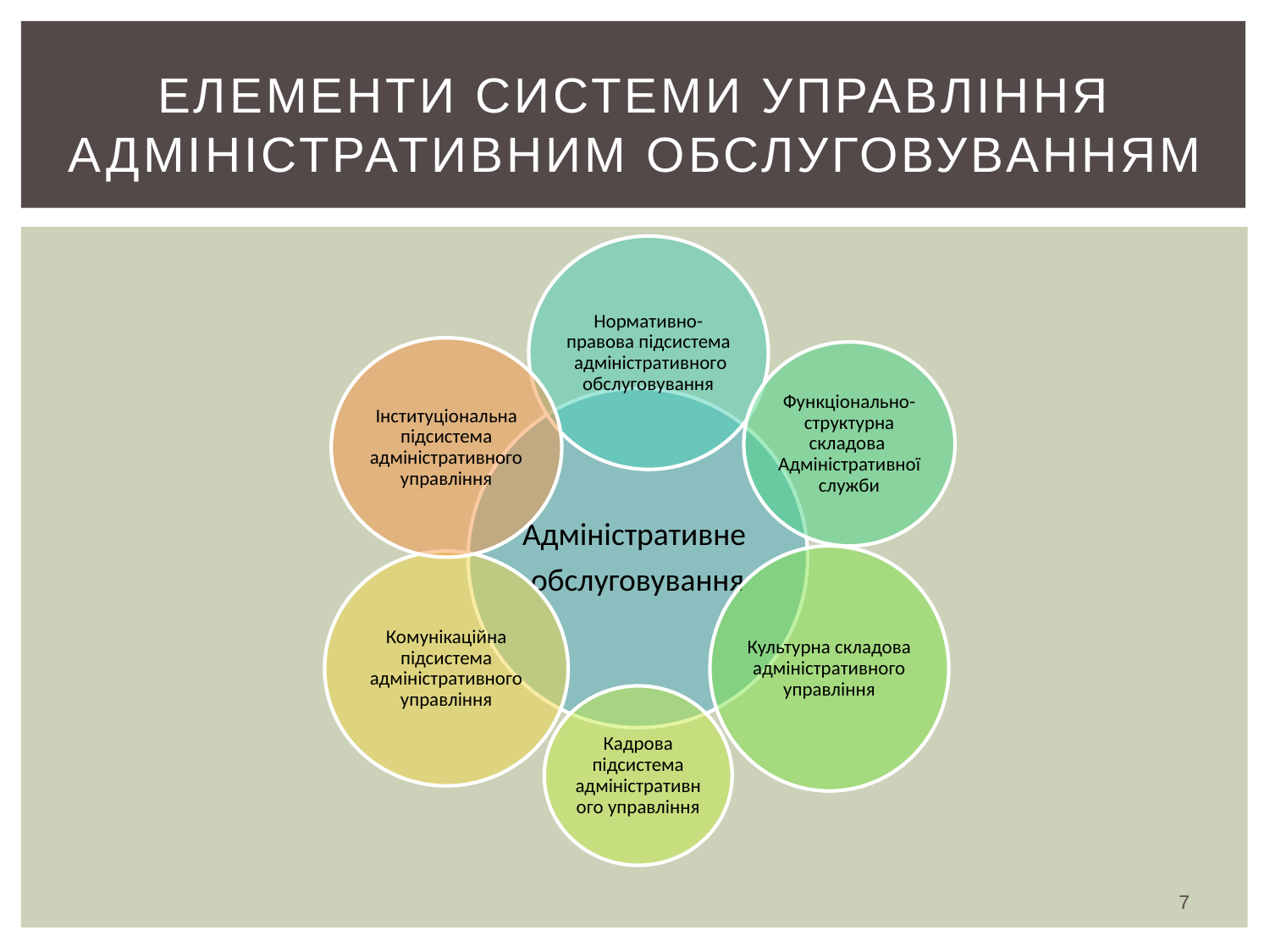

# ЕЛЕМЕНТИ СИСТЕМИ УПРАВЛІННЯ адміністративним обслуговуванням
Адміністративне
обслуговування
Нормативно-правова підсистема  адміністративного обслуговування
Функціонально-структурна складова
Адміністративної служби
Культурна складова адміністративного управління
Кадрова підсистема адміністративного управління
Комунікаційна підсистема адміністративного управління
Інституціональна підсистема адміністративного управління
7